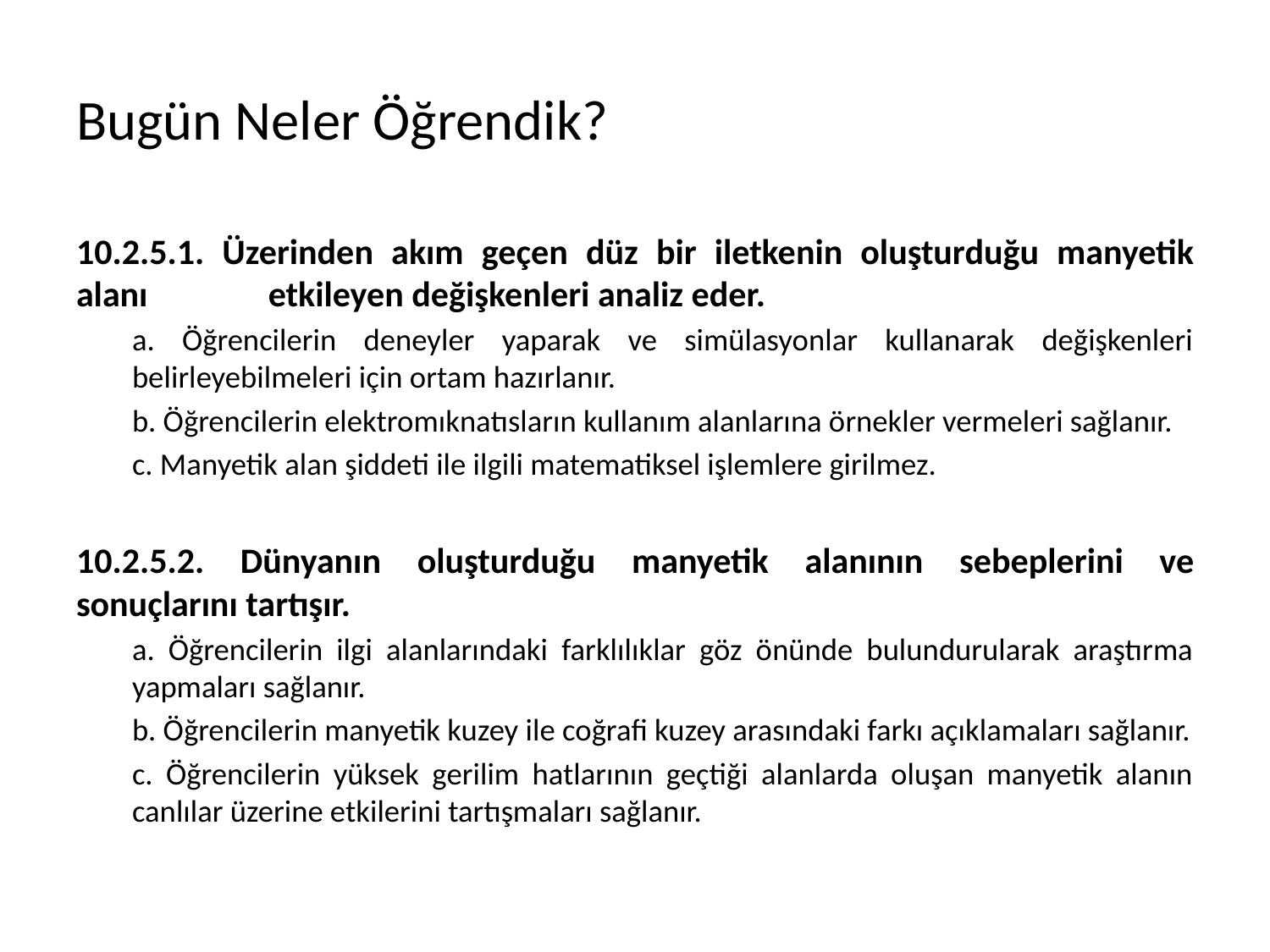

# Bugün Neler Öğrendik?
10.2.5.1. Üzerinden akım geçen düz bir iletkenin oluşturduğu manyetik alanı               etkileyen değişkenleri analiz eder.
a. Öğrencilerin deneyler yaparak ve simülasyonlar kullanarak değişkenleri belirleyebilmeleri için ortam hazırlanır.
b. Öğrencilerin elektromıknatısların kullanım alanlarına örnekler vermeleri sağlanır.
c. Manyetik alan şiddeti ile ilgili matematiksel işlemlere girilmez.

10.2.5.2. Dünyanın oluşturduğu manyetik alanının sebeplerini ve sonuçlarını tartışır.
a. Öğrencilerin ilgi alanlarındaki farklılıklar göz önünde bulundurularak araştırma yapmaları sağlanır.
b. Öğrencilerin manyetik kuzey ile coğrafi kuzey arasındaki farkı açıklamaları sağlanır.
c. Öğrencilerin yüksek gerilim hatlarının geçtiği alanlarda oluşan manyetik alanın canlılar üzerine etkilerini tartışmaları sağlanır.